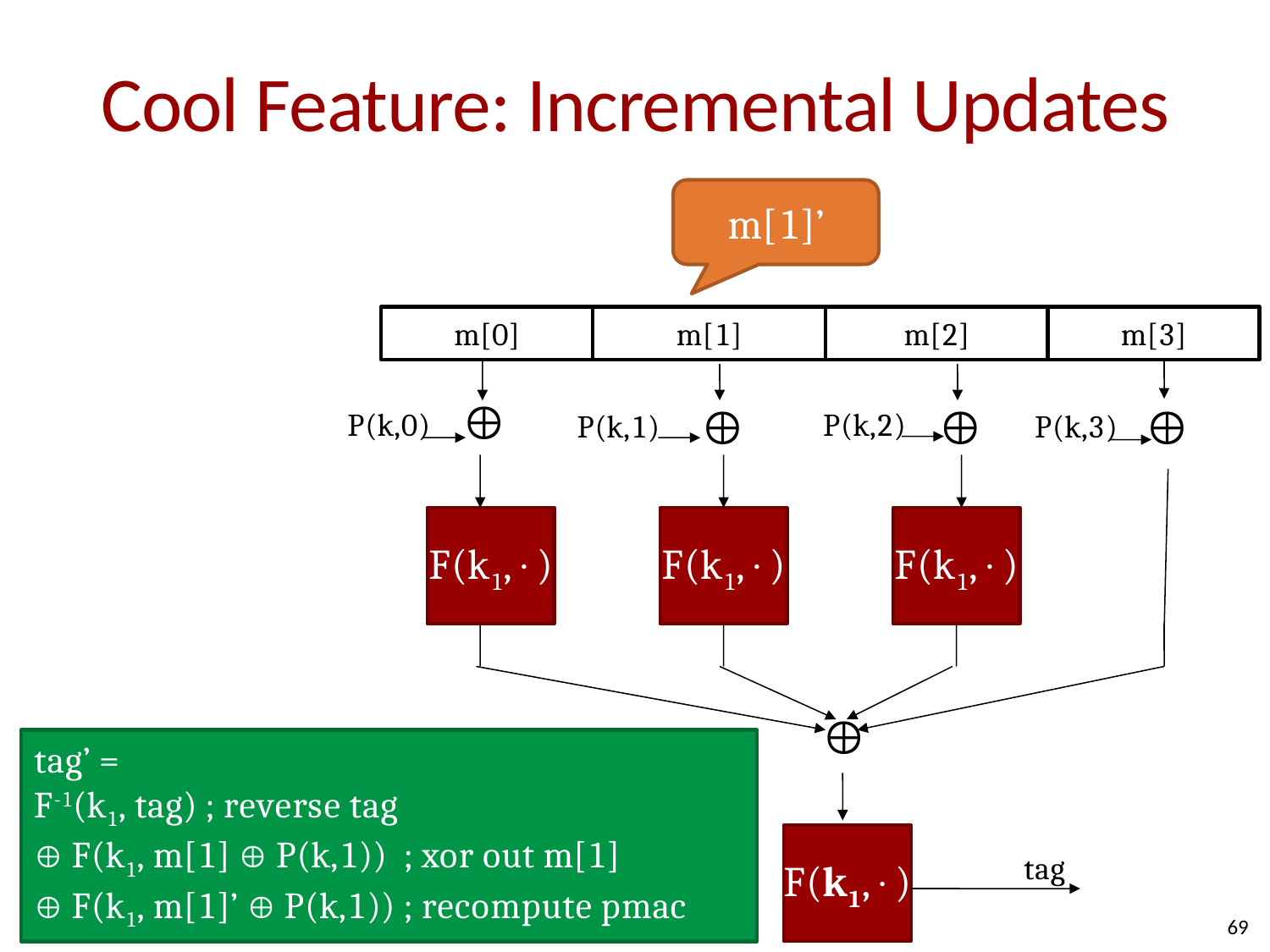

# Cool Feature: Incremental Updates
m[1]’
m[0]
m[1]
m[2]
m[3]

⊕
⊕
⊕
⊕
P(k,2)

P(k,0)

P(k,3)

P(k,1)

F(k1,⋅)
F(k1,⋅)
F(k1,⋅)

⊕
tag’ =
F-1(k1, tag) ; reverse tag
⊕ F(k1, m[1] ⊕ P(k,1))  ; xor out m[1]
⊕ F(k1, m[1]’ ⊕ P(k,1)) ; recompute pmac

F(k1,⋅)
tag

69